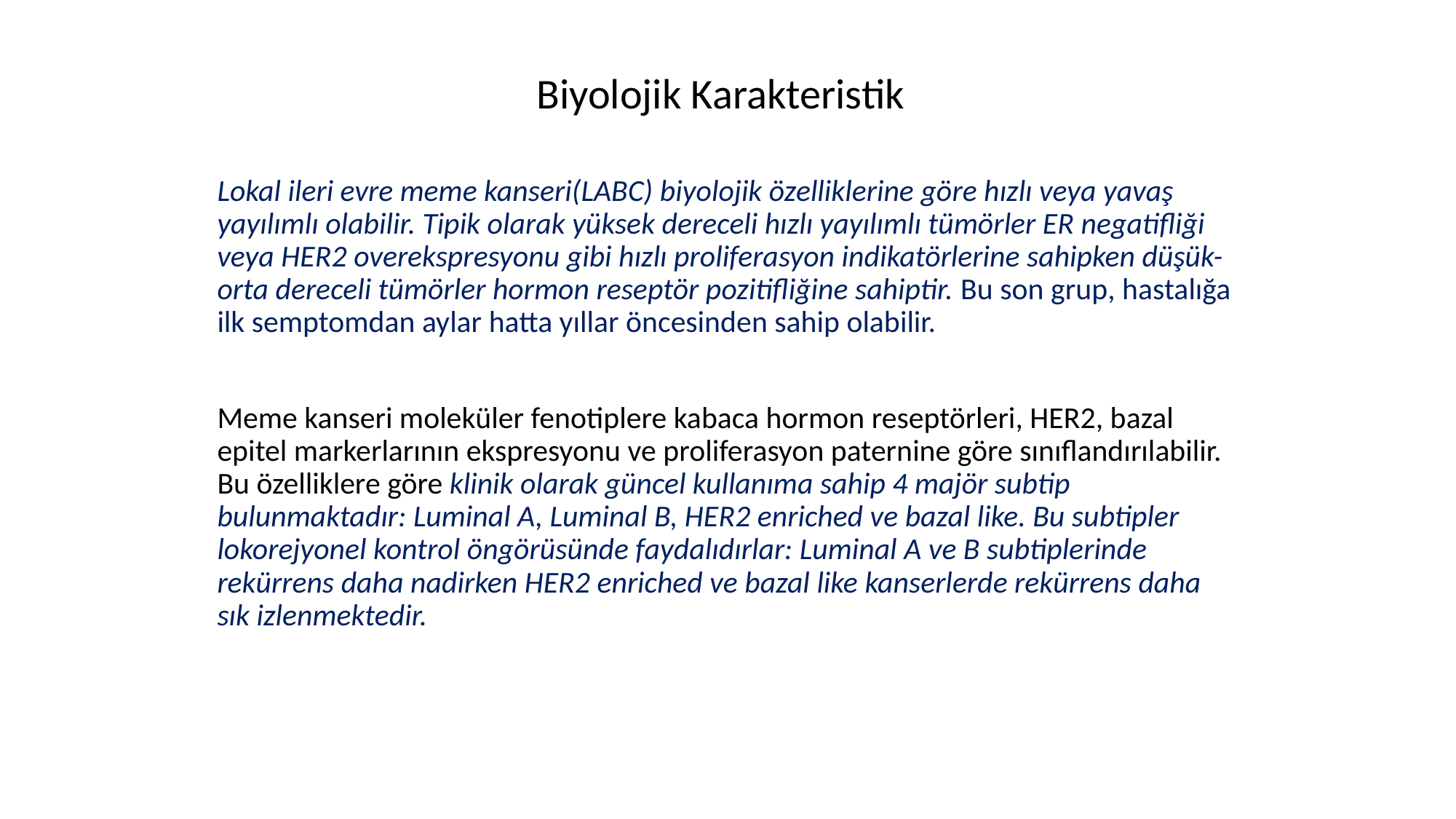

# Biyolojik Karakteristik
Lokal ileri evre meme kanseri(LABC) biyolojik özelliklerine göre hızlı veya yavaş yayılımlı olabilir. Tipik olarak yüksek dereceli hızlı yayılımlı tümörler ER negatifliği veya HER2 overekspresyonu gibi hızlı proliferasyon indikatörlerine sahipken düşük-orta dereceli tümörler hormon reseptör pozitifliğine sahiptir. Bu son grup, hastalığa ilk semptomdan aylar hatta yıllar öncesinden sahip olabilir.

Meme kanseri moleküler fenotiplere kabaca hormon reseptörleri, HER2, bazal epitel markerlarının ekspresyonu ve proliferasyon paternine göre sınıflandırılabilir. Bu özelliklere göre klinik olarak güncel kullanıma sahip 4 majör subtip bulunmaktadır: Luminal A, Luminal B, HER2 enriched ve bazal like. Bu subtipler lokorejyonel kontrol öngörüsünde faydalıdırlar: Luminal A ve B subtiplerinde rekürrens daha nadirken HER2 enriched ve bazal like kanserlerde rekürrens daha sık izlenmektedir.